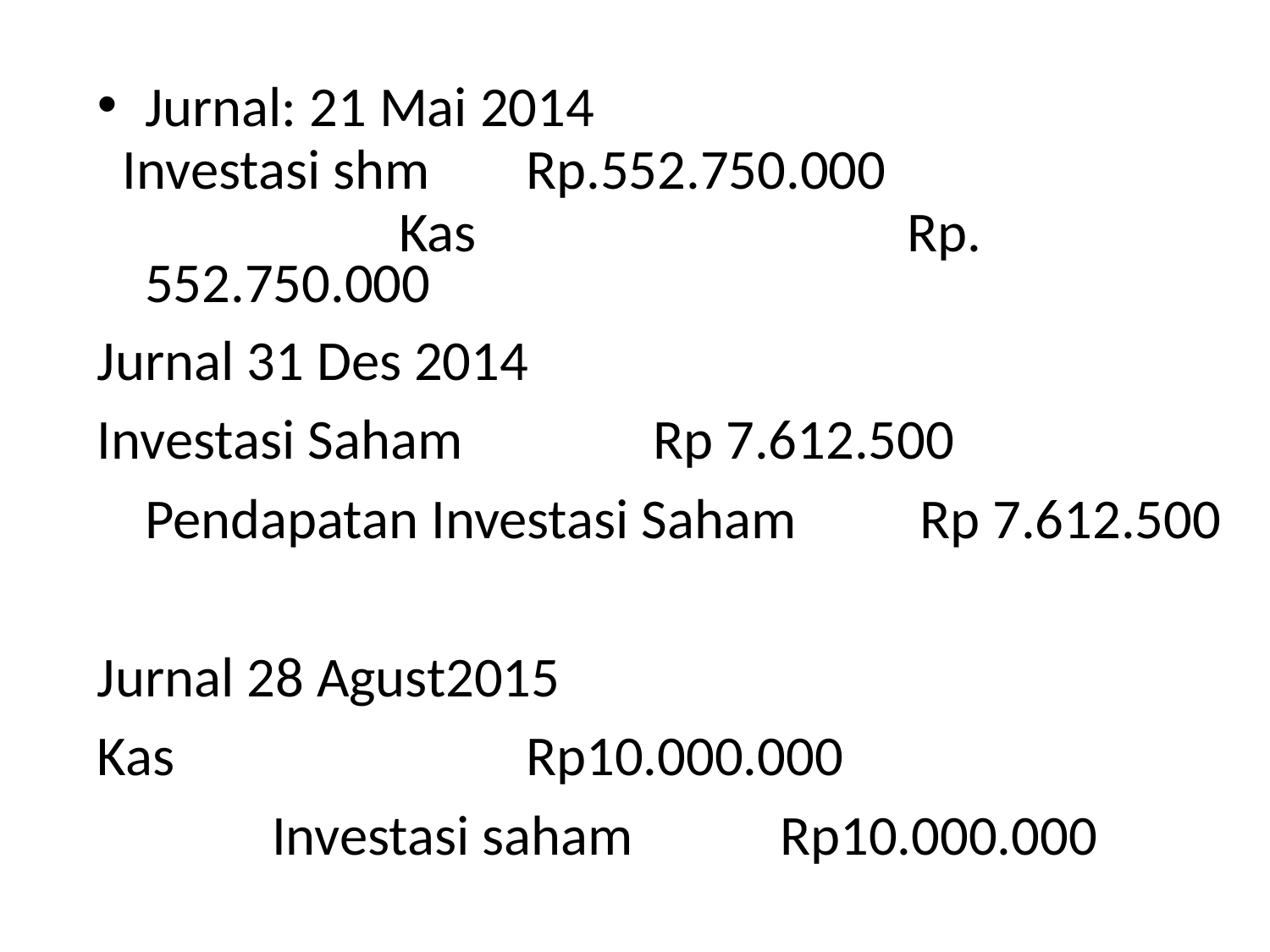

Jurnal: 21 Mai 2014
  Investasi shm 	Rp.552.750.000
			Kas				Rp. 552.750.000
Jurnal 31 Des 2014
Investasi Saham		Rp 7.612.500
	Pendapatan Investasi Saham	 Rp 7.612.500

Jurnal 28 Agust2015
Kas			Rp10.000.000
		Investasi saham		Rp10.000.000